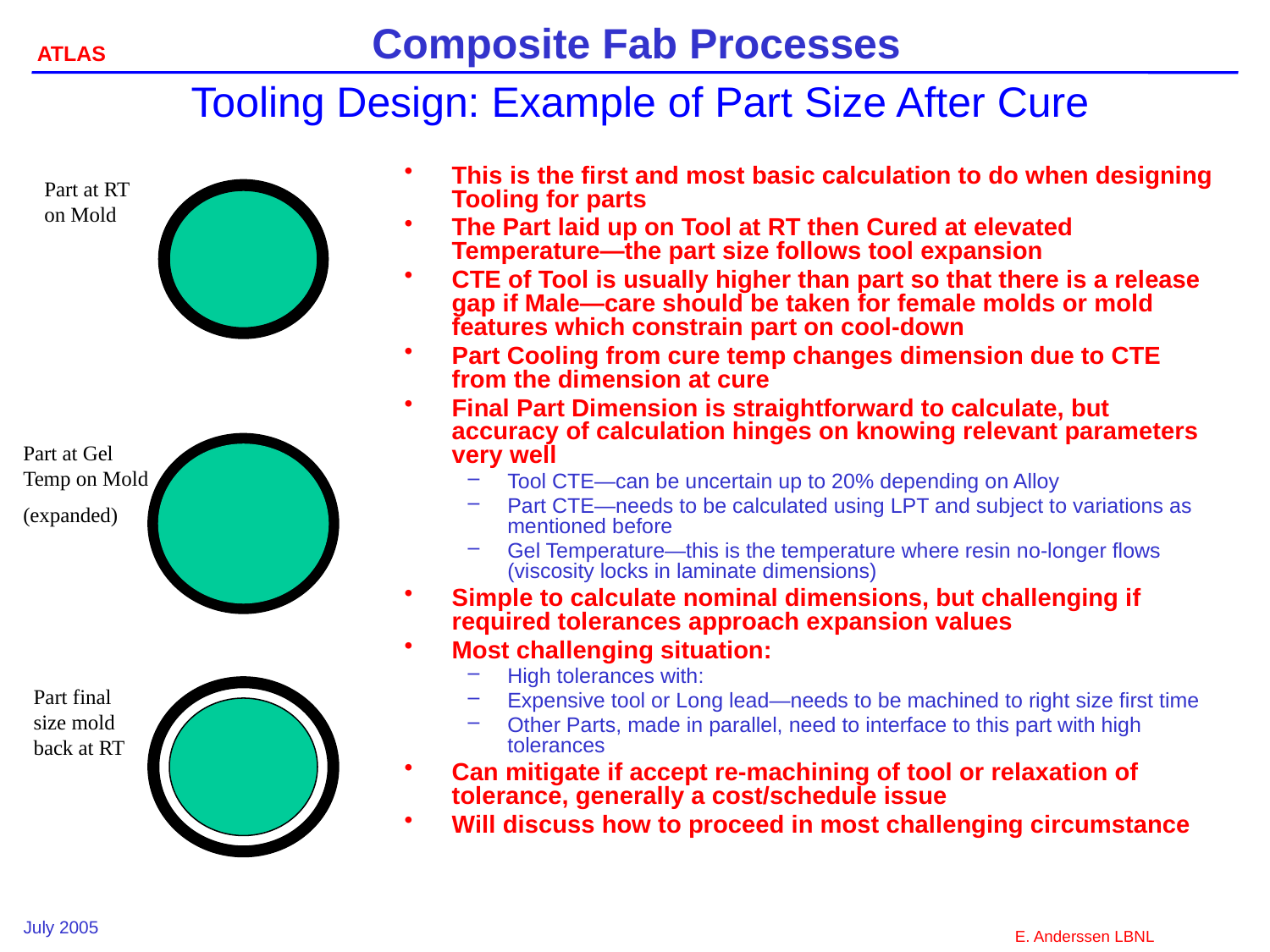

# Tooling Design: Example of Part Size After Cure
This is the first and most basic calculation to do when designing Tooling for parts
The Part laid up on Tool at RT then Cured at elevated Temperature—the part size follows tool expansion
CTE of Tool is usually higher than part so that there is a release gap if Male—care should be taken for female molds or mold features which constrain part on cool-down
Part Cooling from cure temp changes dimension due to CTE from the dimension at cure
Final Part Dimension is straightforward to calculate, but accuracy of calculation hinges on knowing relevant parameters very well
Tool CTE—can be uncertain up to 20% depending on Alloy
Part CTE—needs to be calculated using LPT and subject to variations as mentioned before
Gel Temperature—this is the temperature where resin no-longer flows (viscosity locks in laminate dimensions)
Simple to calculate nominal dimensions, but challenging if required tolerances approach expansion values
Most challenging situation:
High tolerances with:
Expensive tool or Long lead—needs to be machined to right size first time
Other Parts, made in parallel, need to interface to this part with high tolerances
Can mitigate if accept re-machining of tool or relaxation of tolerance, generally a cost/schedule issue
Will discuss how to proceed in most challenging circumstance
Part at RT on Mold

Part at Gel Temp on Mold
(expanded)

Part final size mold back at RT

July 2005
E. Anderssen LBNL